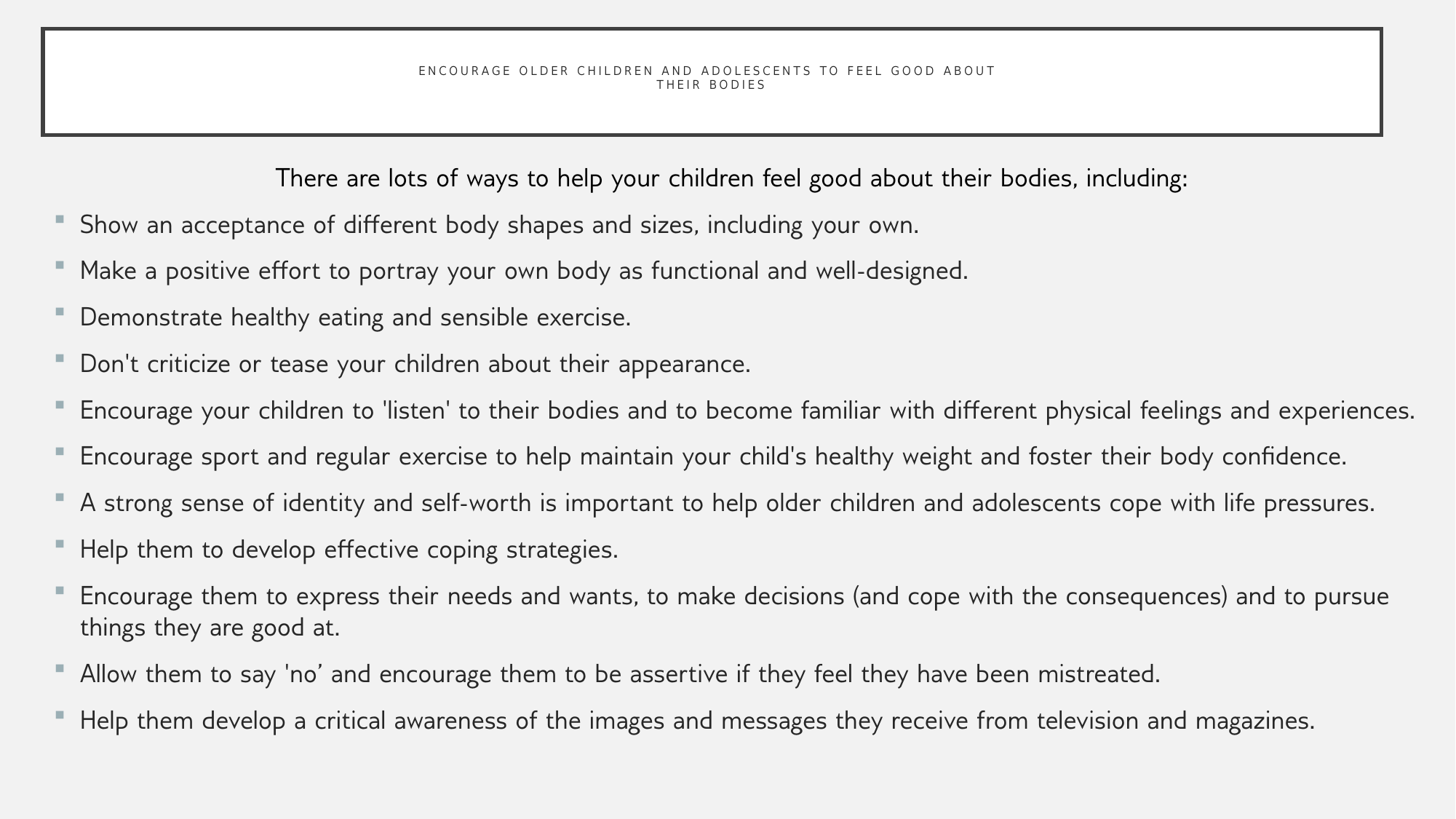

# Encourage older children and adolescents to feel good about their bodies
There are lots of ways to help your children feel good about their bodies, including:
Show an acceptance of different body shapes and sizes, including your own.
Make a positive effort to portray your own body as functional and well-designed.
Demonstrate healthy eating and sensible exercise.
Don't criticize or tease your children about their appearance.
Encourage your children to 'listen' to their bodies and to become familiar with different physical feelings and experiences.
Encourage sport and regular exercise to help maintain your child's healthy weight and foster their body confidence.
A strong sense of identity and self-worth is important to help older children and adolescents cope with life pressures.
Help them to develop effective coping strategies.
Encourage them to express their needs and wants, to make decisions (and cope with the consequences) and to pursue things they are good at.
Allow them to say 'no’ and encourage them to be assertive if they feel they have been mistreated.
Help them develop a critical awareness of the images and messages they receive from television and magazines.